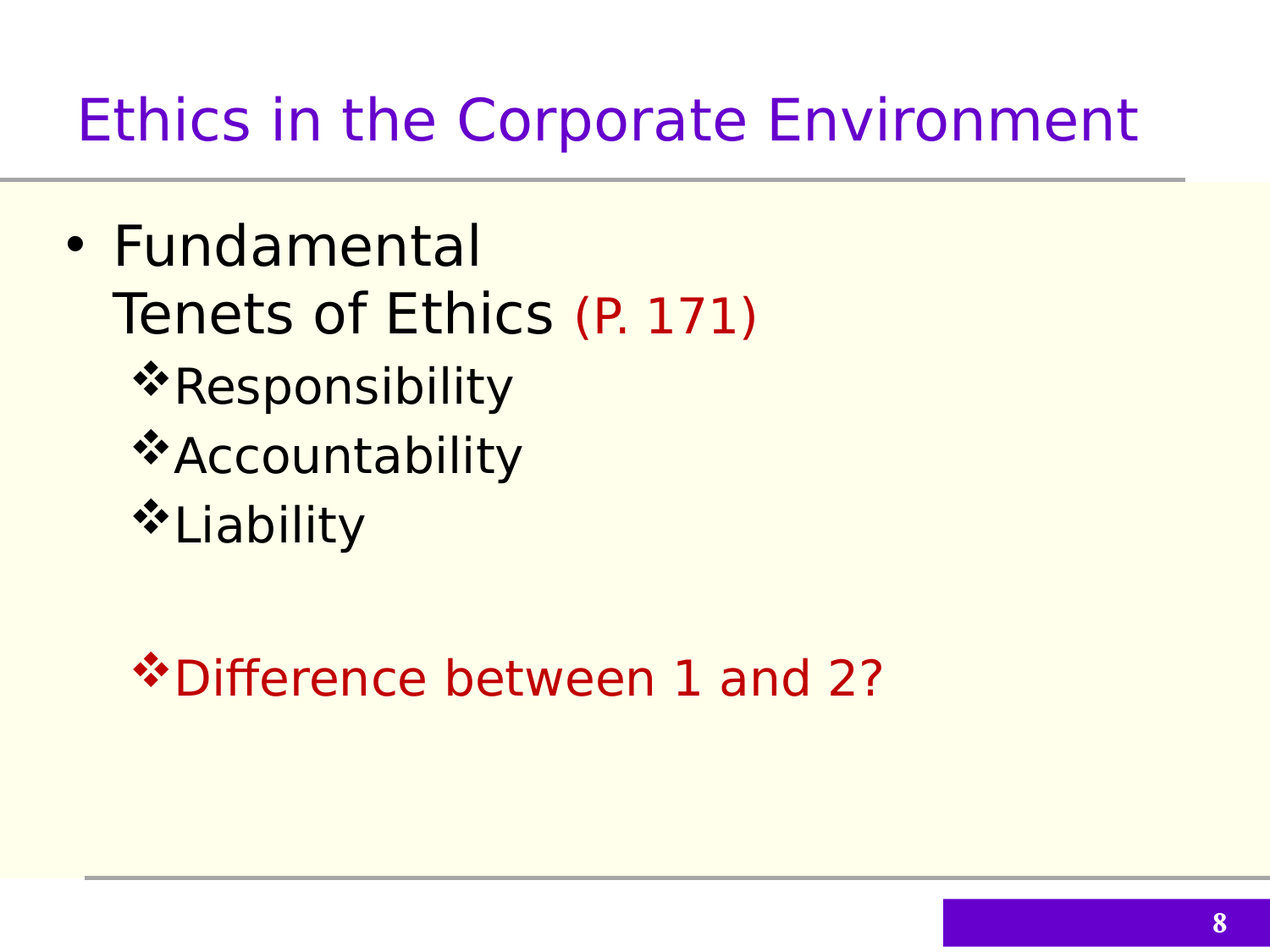

Ethics in the Corporate Environment
Fundamental
Tenets of Ethics (P. 171)
Responsibility
Accountability
Liability

Difference between 1 and 2?

8